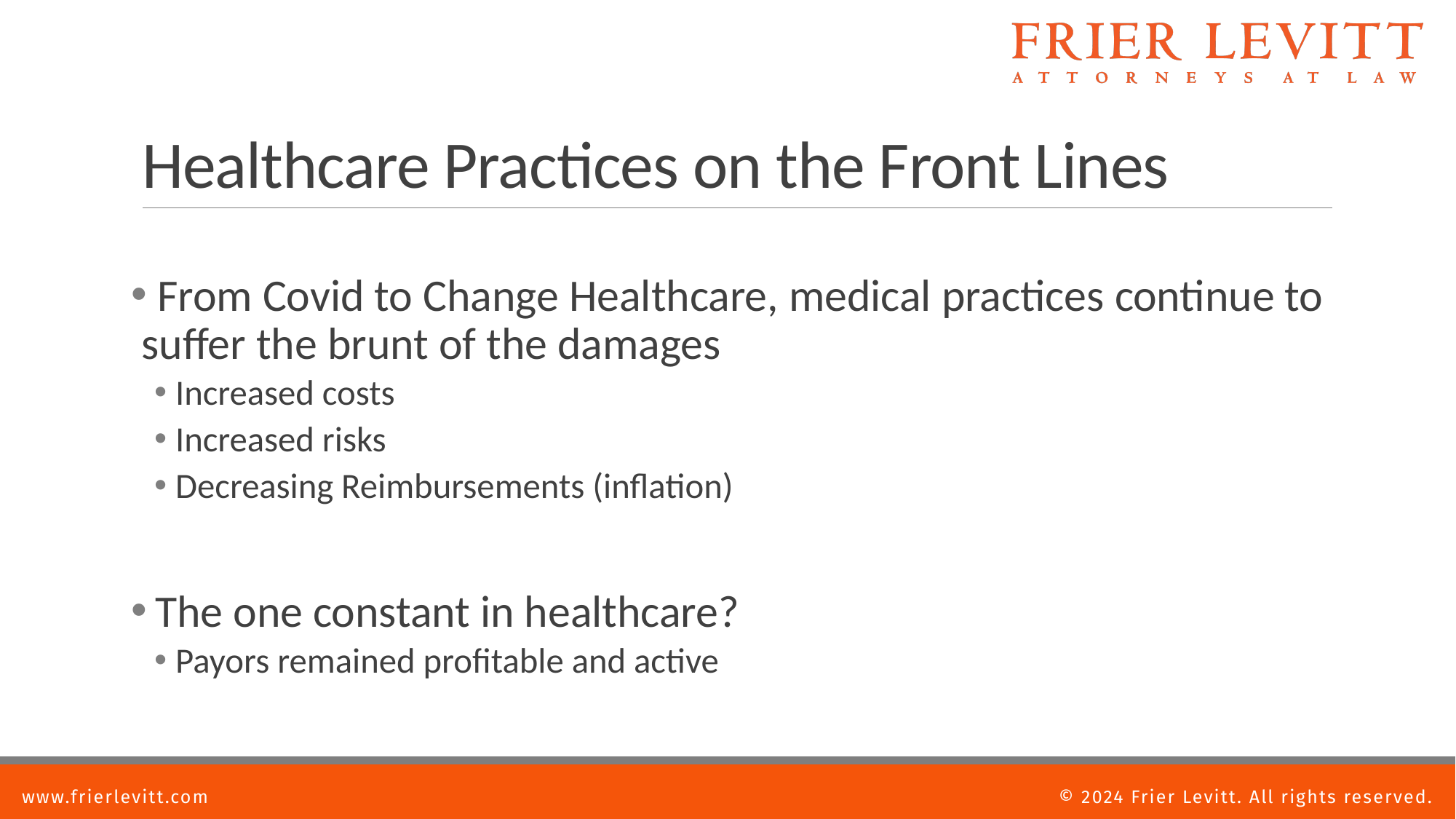

# Healthcare Practices on the Front Lines
 From Covid to Change Healthcare, medical practices continue to suffer the brunt of the damages
Increased costs
Increased risks
Decreasing Reimbursements (inflation)

 The one constant in healthcare?
Payors remained profitable and active